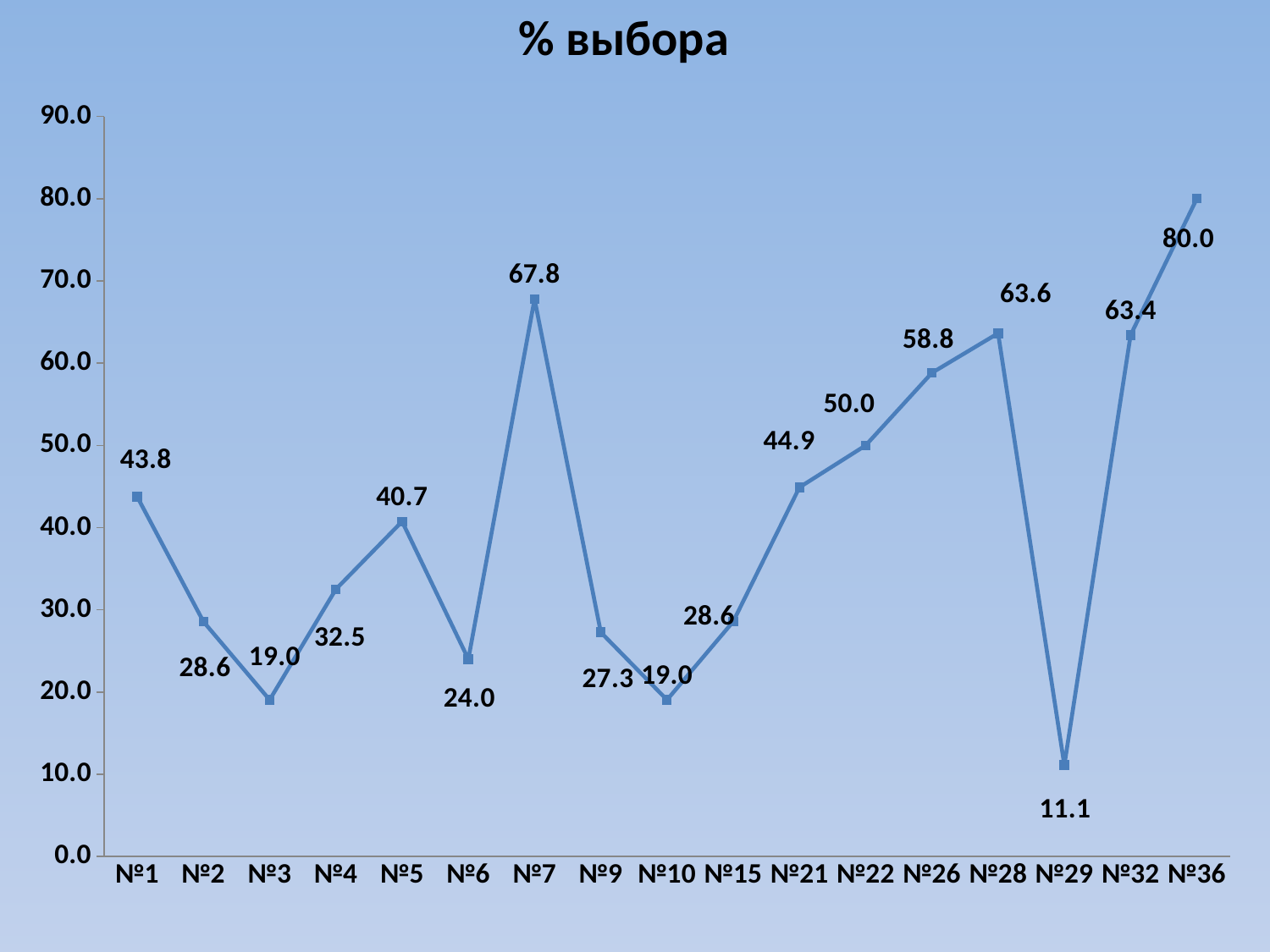

% выбора

### Chart

| Category |  |
|---|---|
| №1 | 43.75 |
| №2 | 28.57142857142857 |
| №3 | 19.04761904761904 |
| №4 | 32.5 |
| №5 | 40.740740740740755 |
| №6 | 24.0 |
| №7 | 67.77777777777776 |
| №9 | 27.27272727272725 |
| №10 | 19.04761904761904 |
| №15 | 28.57142857142857 |
| №21 | 44.89795918367346 |
| №22 | 50.0 |
| №26 | 58.823529411764696 |
| №28 | 63.636363636363626 |
| №29 | 11.111111111111105 |
| №32 | 63.41463414634144 |
| №36 | 80.0 |